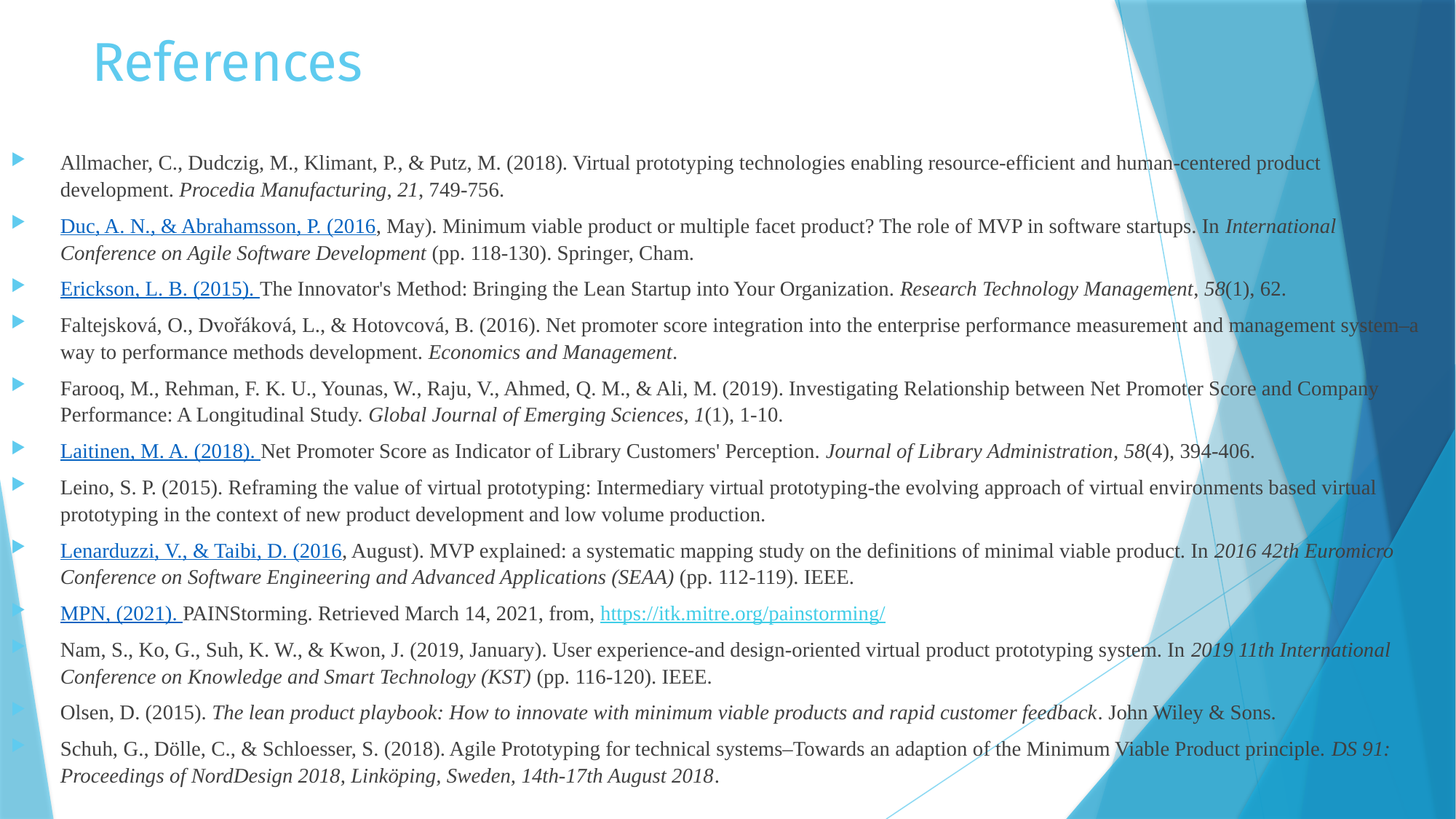

# References
Allmacher, C., Dudczig, M., Klimant, P., & Putz, M. (2018). Virtual prototyping technologies enabling resource-efficient and human-centered product development. Procedia Manufacturing, 21, 749-756.
Duc, A. N., & Abrahamsson, P. (2016, May). Minimum viable product or multiple facet product? The role of MVP in software startups. In International Conference on Agile Software Development (pp. 118-130). Springer, Cham.
Erickson, L. B. (2015). The Innovator's Method: Bringing the Lean Startup into Your Organization. Research Technology Management, 58(1), 62.
Faltejsková, O., Dvořáková, L., & Hotovcová, B. (2016). Net promoter score integration into the enterprise performance measurement and management system–a way to performance methods development. Economics and Management.
Farooq, M., Rehman, F. K. U., Younas, W., Raju, V., Ahmed, Q. M., & Ali, M. (2019). Investigating Relationship between Net Promoter Score and Company Performance: A Longitudinal Study. Global Journal of Emerging Sciences, 1(1), 1-10.
Laitinen, M. A. (2018). Net Promoter Score as Indicator of Library Customers' Perception. Journal of Library Administration, 58(4), 394-406.
Leino, S. P. (2015). Reframing the value of virtual prototyping: Intermediary virtual prototyping-the evolving approach of virtual environments based virtual prototyping in the context of new product development and low volume production.
Lenarduzzi, V., & Taibi, D. (2016, August). MVP explained: a systematic mapping study on the definitions of minimal viable product. In 2016 42th Euromicro Conference on Software Engineering and Advanced Applications (SEAA) (pp. 112-119). IEEE.
MPN, (2021). PAINStorming. Retrieved March 14, 2021, from, https://itk.mitre.org/painstorming/
Nam, S., Ko, G., Suh, K. W., & Kwon, J. (2019, January). User experience-and design-oriented virtual product prototyping system. In 2019 11th International Conference on Knowledge and Smart Technology (KST) (pp. 116-120). IEEE.
Olsen, D. (2015). The lean product playbook: How to innovate with minimum viable products and rapid customer feedback. John Wiley & Sons.
Schuh, G., Dölle, C., & Schloesser, S. (2018). Agile Prototyping for technical systems–Towards an adaption of the Minimum Viable Product principle. DS 91: Proceedings of NordDesign 2018, Linköping, Sweden, 14th-17th August 2018.